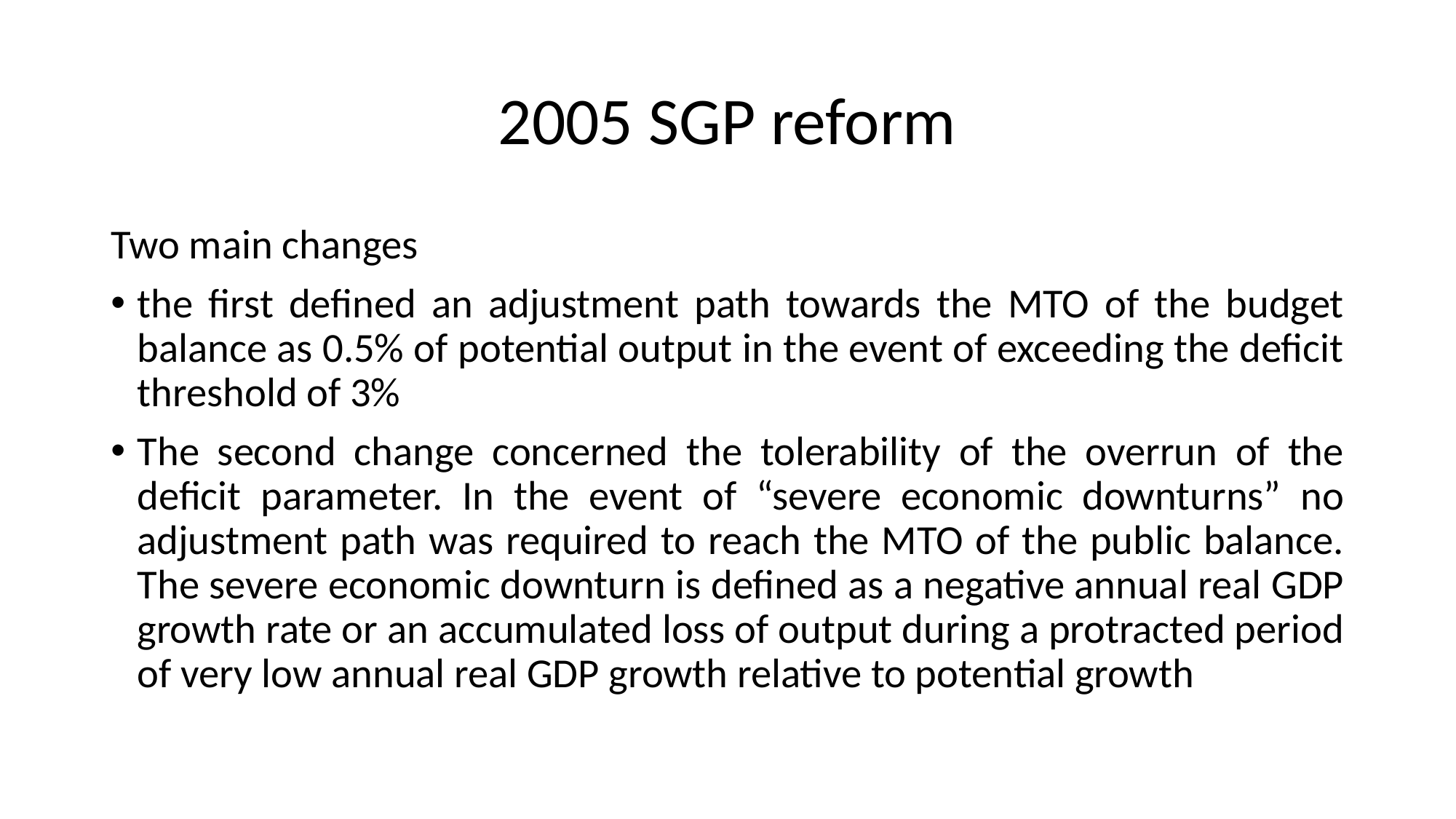

# 2005 SGP reform
Two main changes
the first defined an adjustment path towards the MTO of the budget balance as 0.5% of potential output in the event of exceeding the deficit threshold of 3%
The second change concerned the tolerability of the overrun of the deficit parameter. In the event of “severe economic downturns” no adjustment path was required to reach the MTO of the public balance. The severe economic downturn is defined as a negative annual real GDP growth rate or an accumulated loss of output during a protracted period of very low annual real GDP growth relative to potential growth